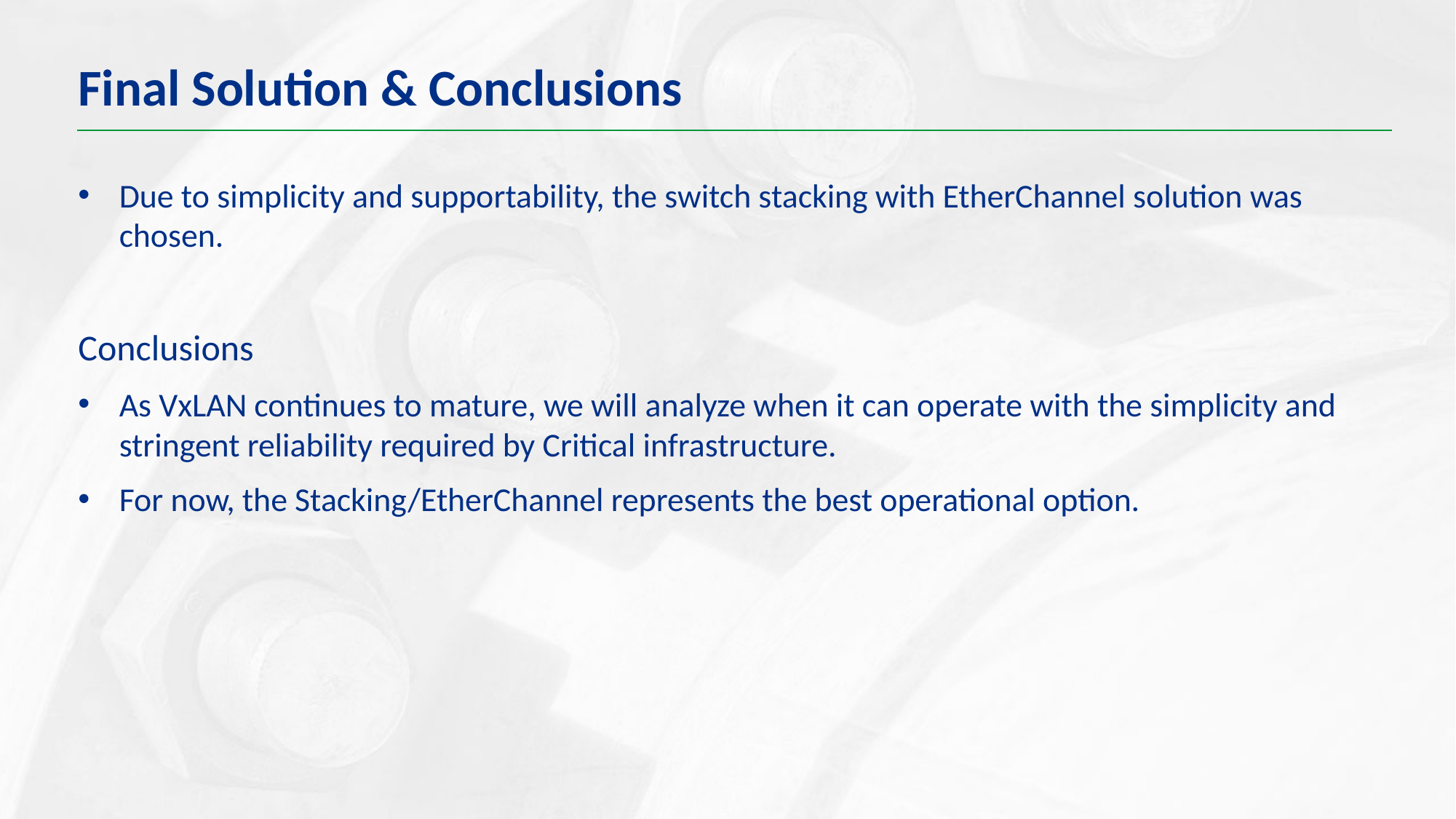

Final Solution & Conclusions
Due to simplicity and supportability, the switch stacking with EtherChannel solution was chosen.

Conclusions
As VxLAN continues to mature, we will analyze when it can operate with the simplicity and stringent reliability required by Critical infrastructure.
For now, the Stacking/EtherChannel represents the best operational option.